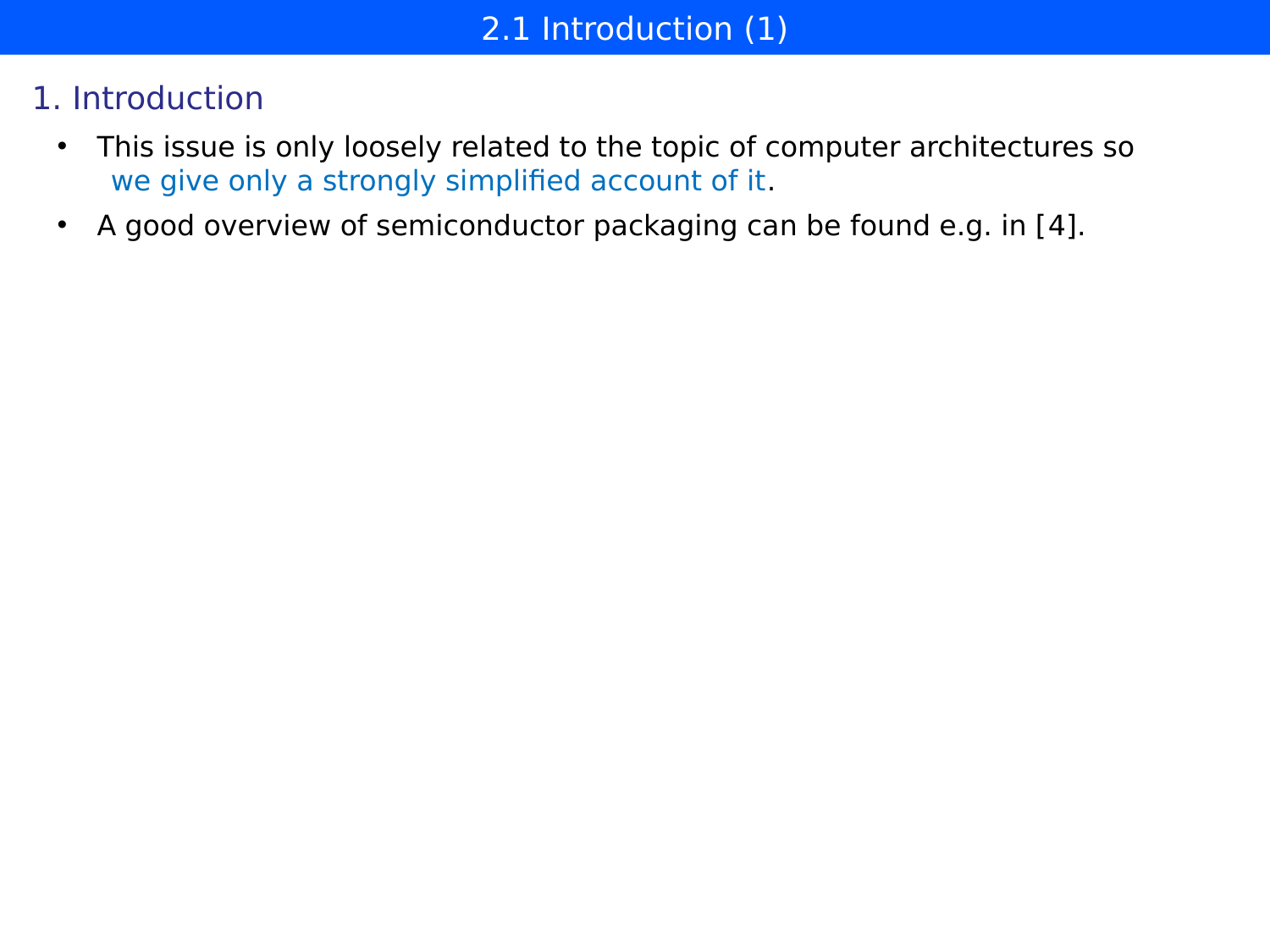

# 2.1 Introduction (1)
1. Introduction
This issue is only loosely related to the topic of computer architectures so
      we give only a strongly simplified account of it.
A good overview of semiconductor packaging can be found e.g. in [4].